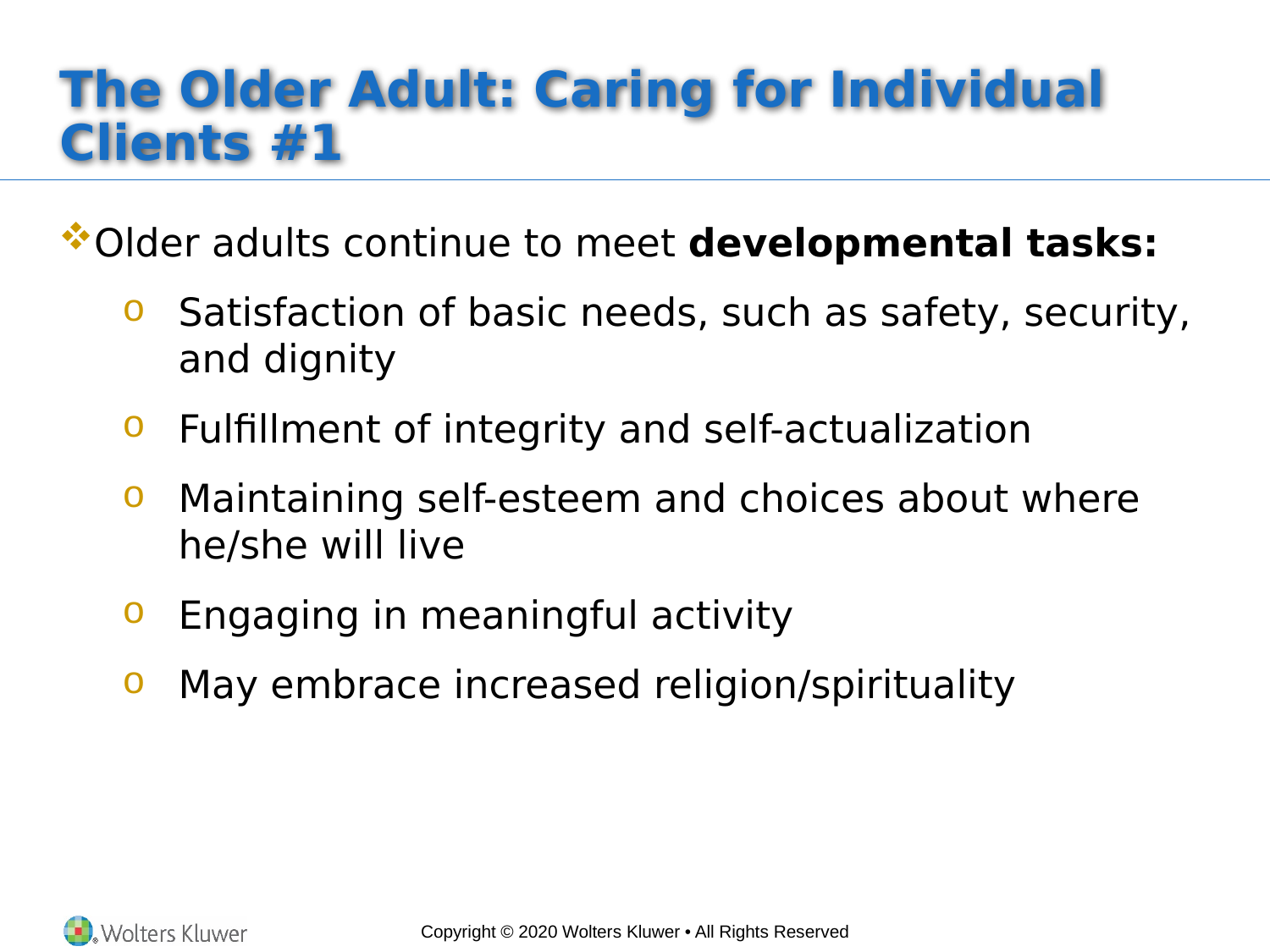

# The Older Adult: Caring for Individual Clients #1
Older adults continue to meet developmental tasks:
Satisfaction of basic needs, such as safety, security, and dignity
Fulfillment of integrity and self-actualization
Maintaining self-esteem and choices about where he/she will live
Engaging in meaningful activity
May embrace increased religion/spirituality